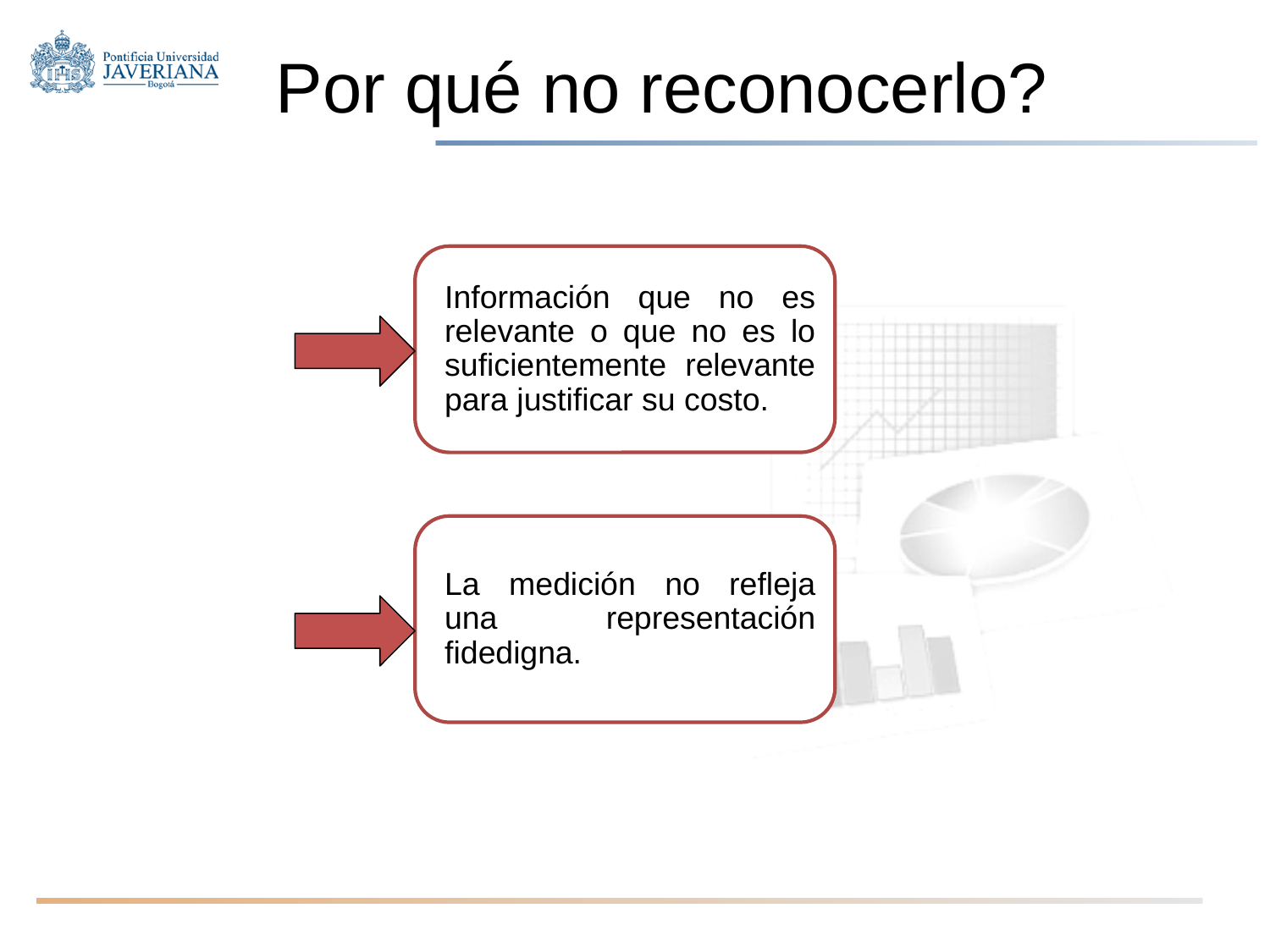

# Por qué no reconocerlo?
Información que no es relevante o que no es lo suficientemente relevante para justificar su costo.

La medición no refleja una representación fidedigna.